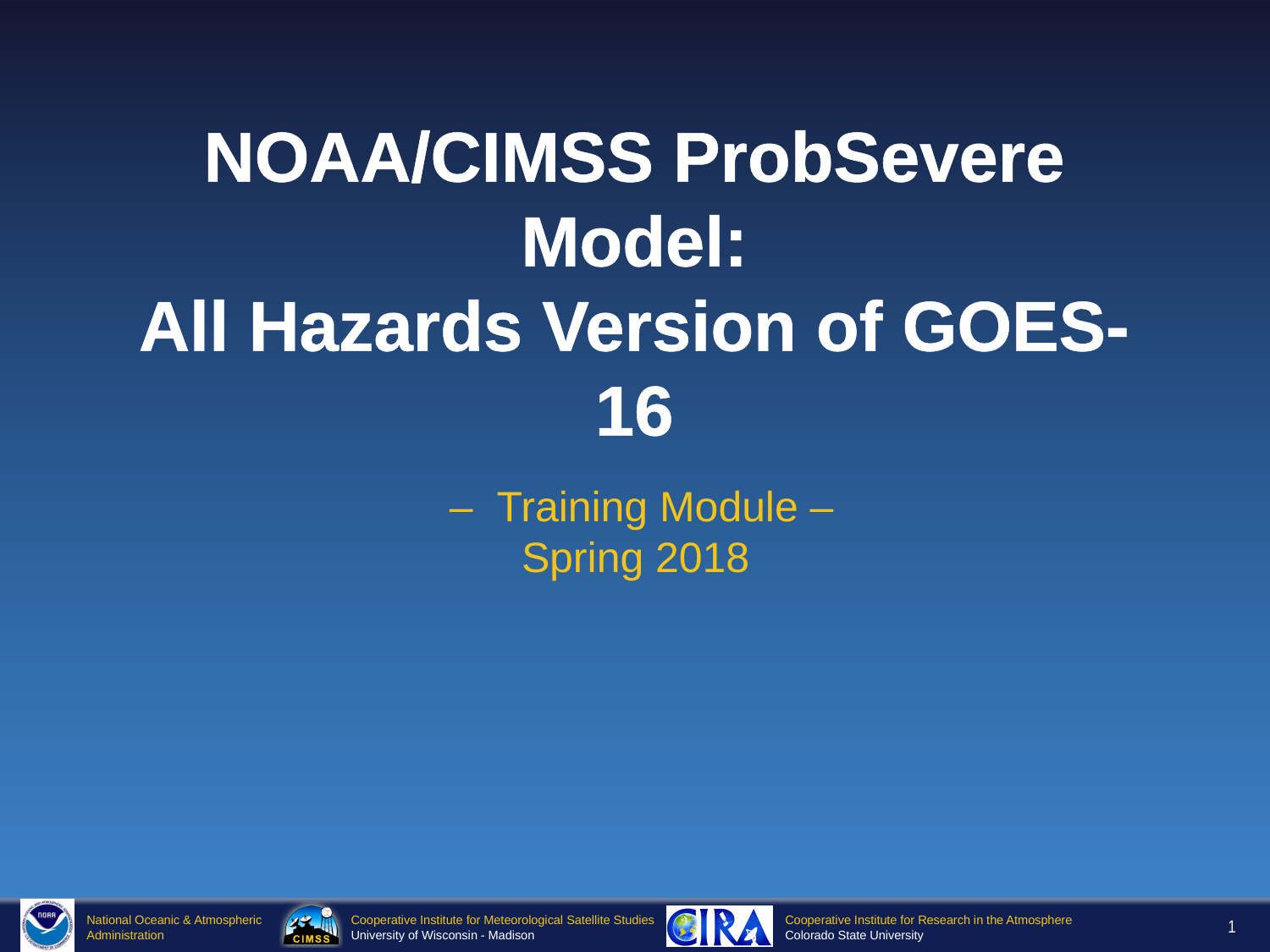

# NOAA/CIMSS ProbSevere Model: All Hazards Version of GOES-16
 –  Training Module –
Spring 2018
1